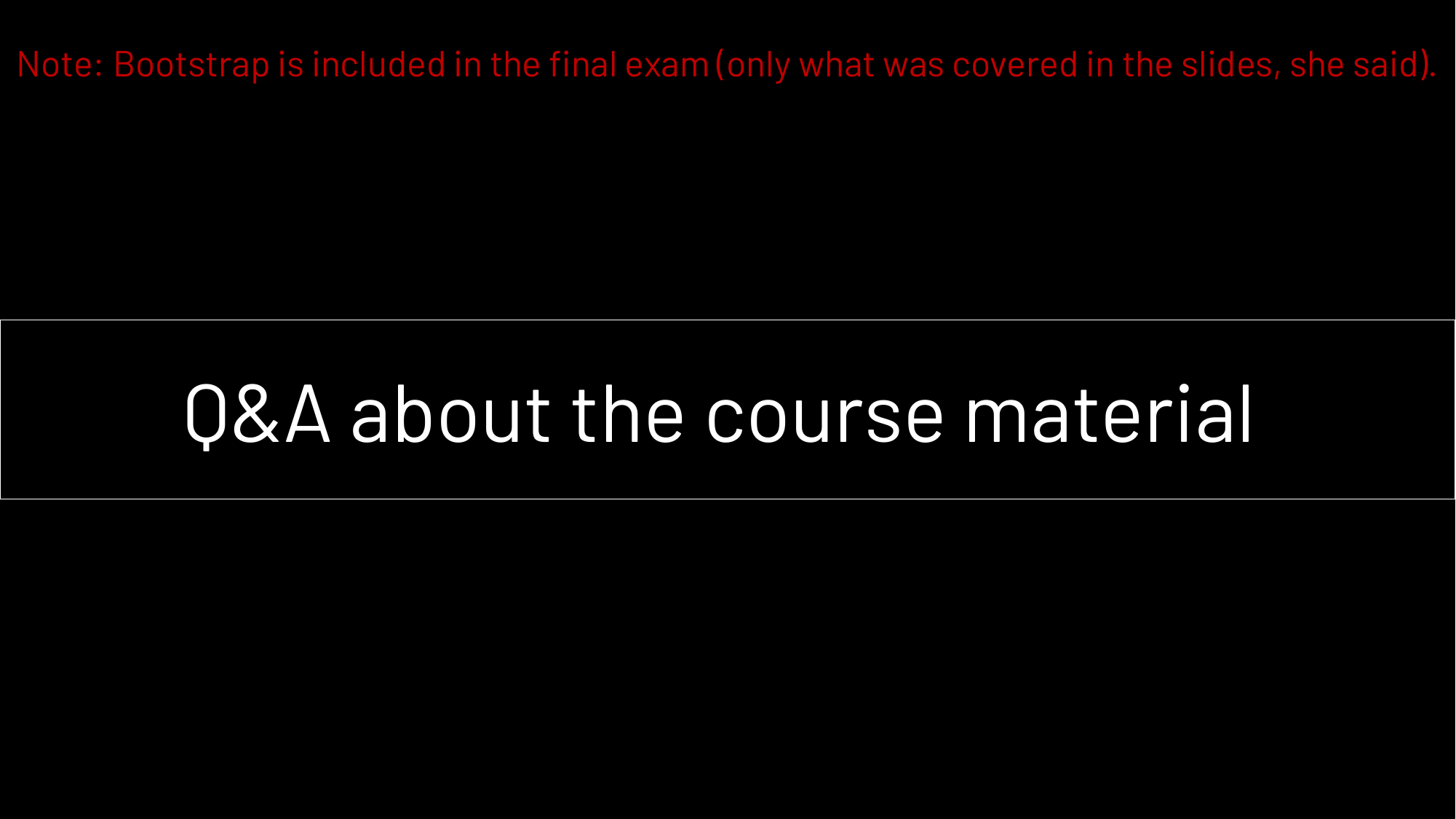

Note: Bootstrap is included in the final exam (only what was covered in the slides, she said).
Q&A about the course material